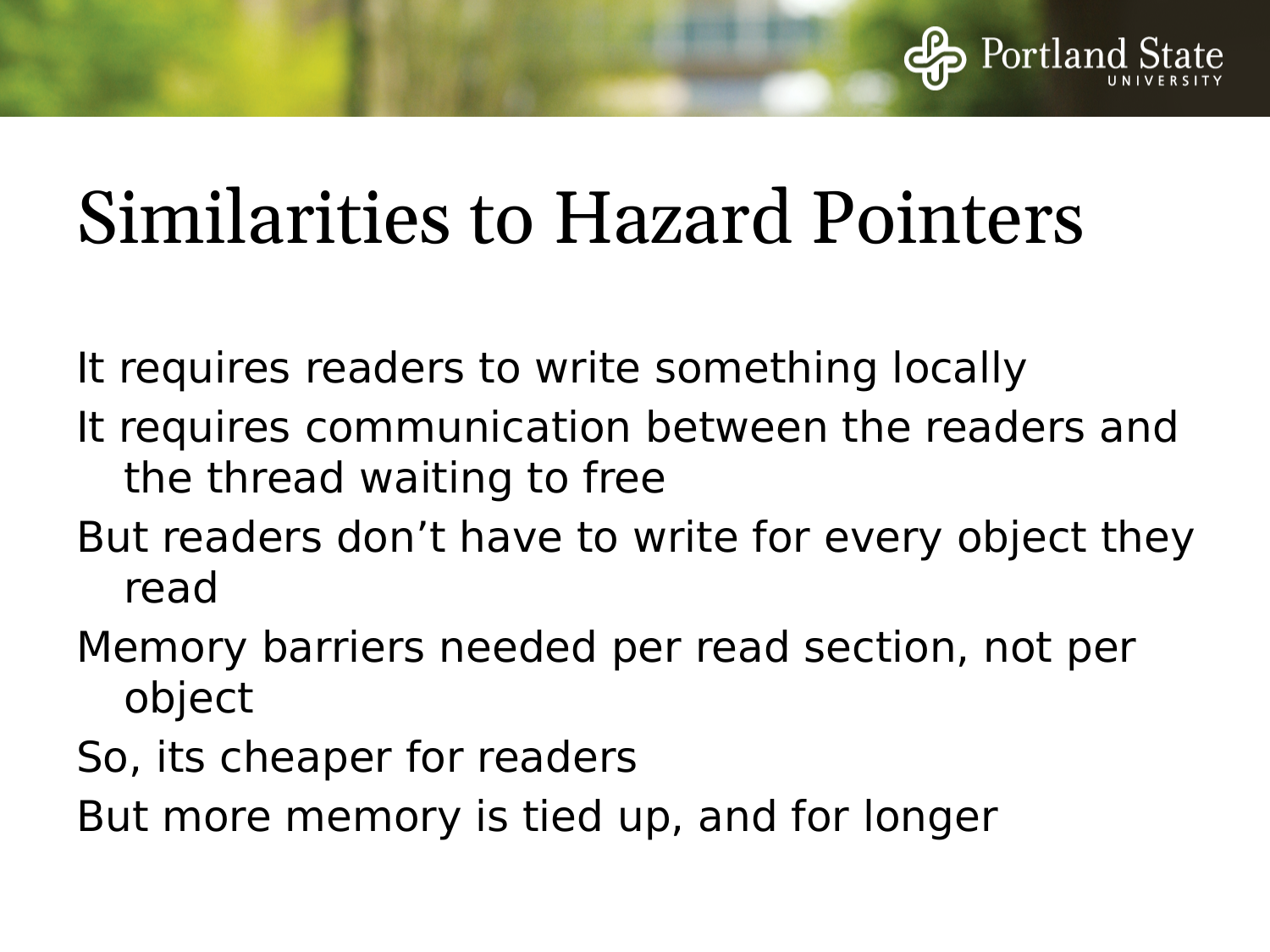

# Similarities to Hazard Pointers
It requires readers to write something locally
It requires communication between the readers and the thread waiting to free
But readers don’t have to write for every object they read
Memory barriers needed per read section, not per object
So, its cheaper for readers
But more memory is tied up, and for longer